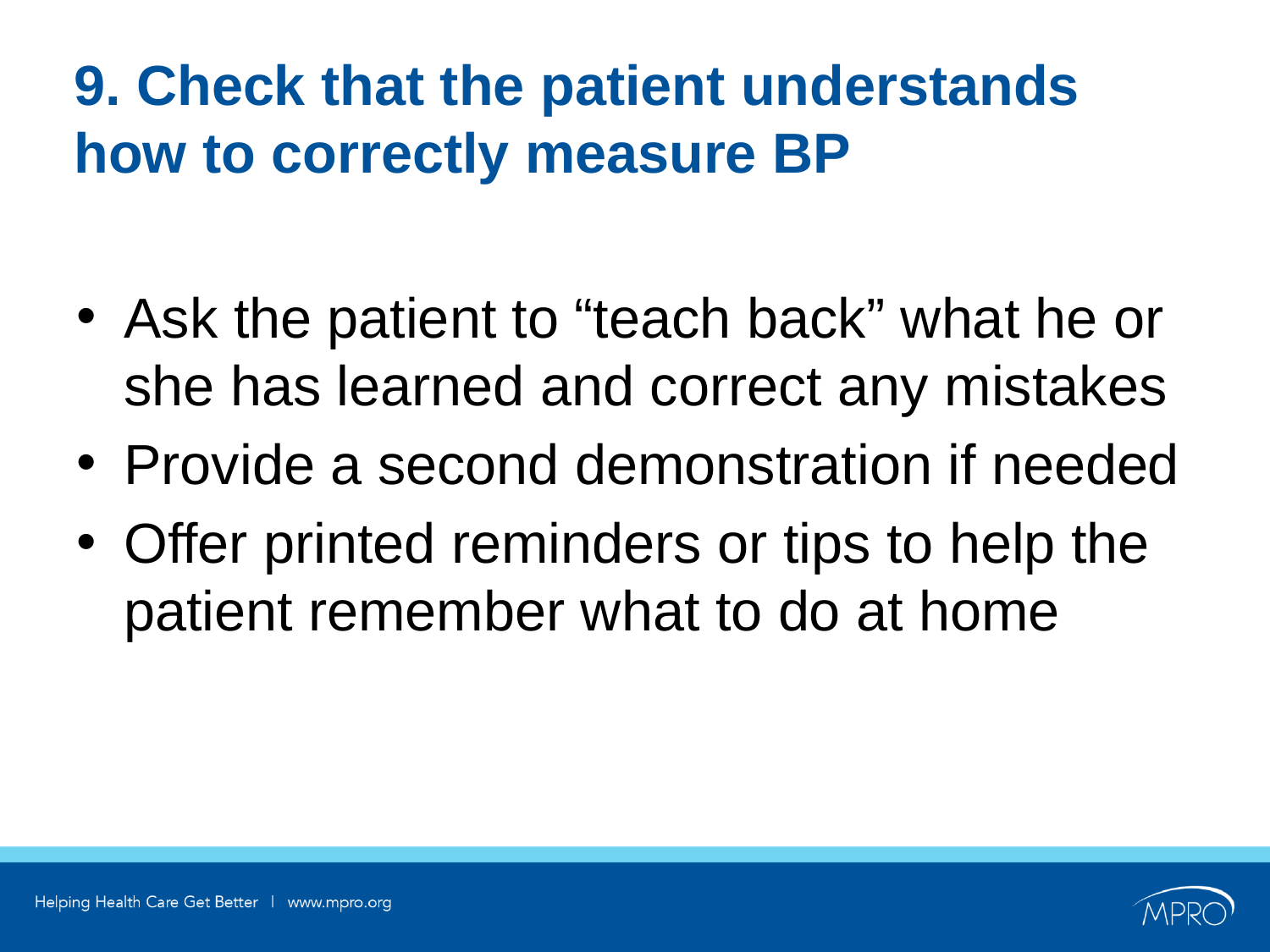

# 9. Check that the patient understands how to correctly measure BP
Ask the patient to “teach back” what he or she has learned and correct any mistakes
Provide a second demonstration if needed
Offer printed reminders or tips to help the patient remember what to do at home